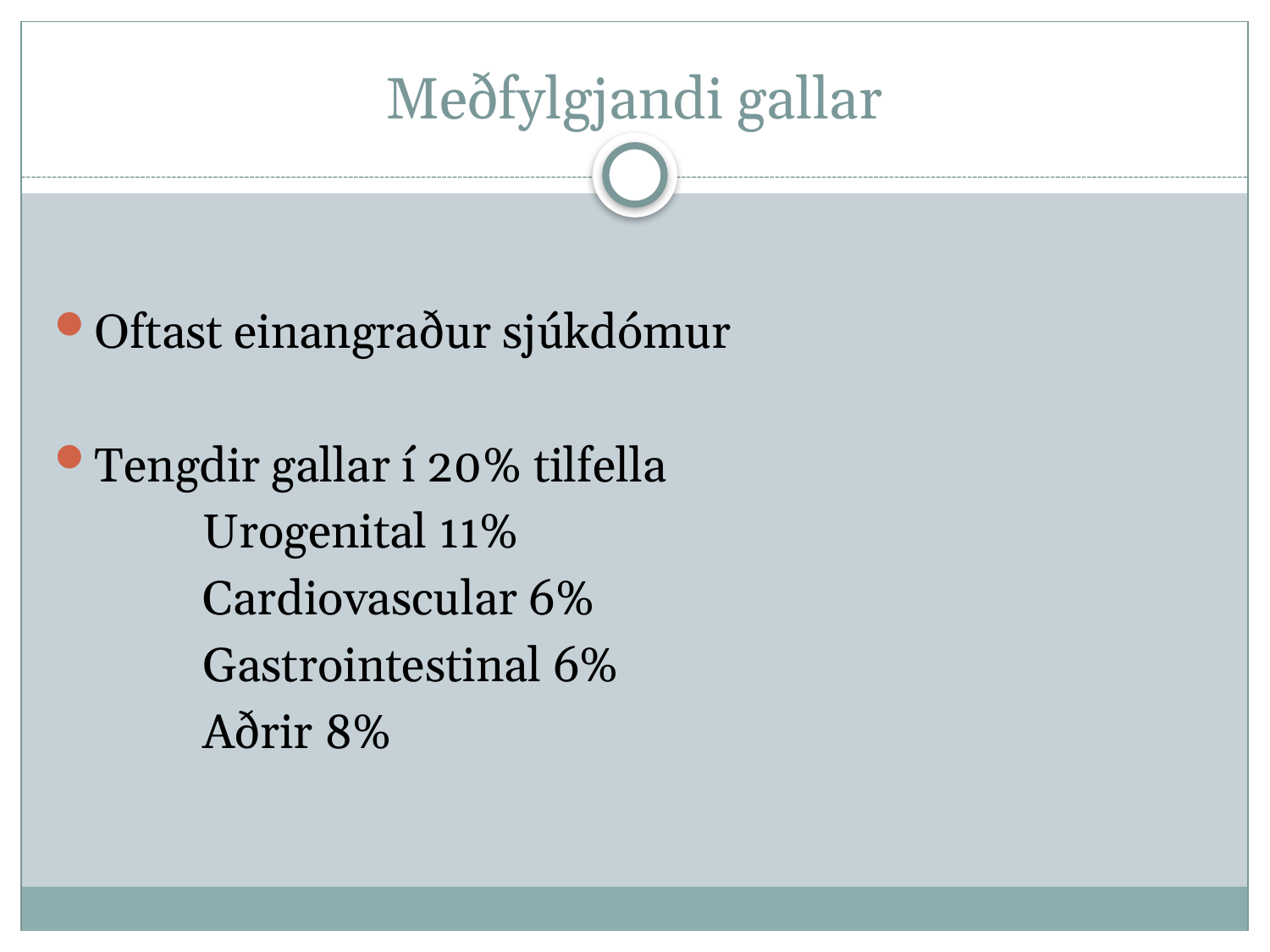

# Meðfylgjandi gallar
Oftast einangraður sjúkdómur

Tengdir gallar í 20% tilfella
             Urogenital 11%
             Cardiovascular 6%
             Gastrointestinal 6%
             Aðrir 8%